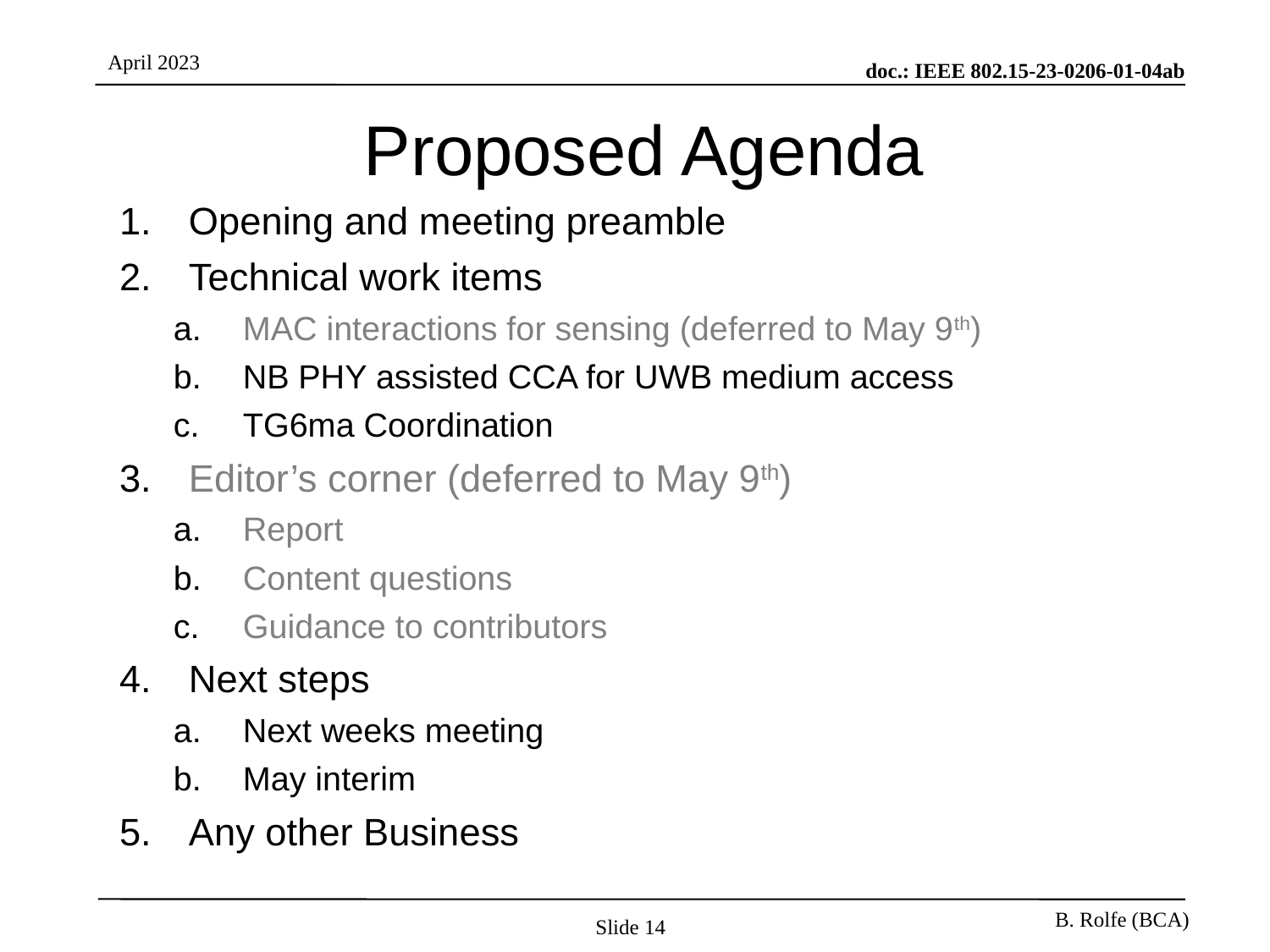

# Proposed Agenda
Opening and meeting preamble
Technical work items
MAC interactions for sensing (deferred to May 9th)
NB PHY assisted CCA for UWB medium access
TG6ma Coordination
Editor’s corner (deferred to May 9th)
Report
Content questions
Guidance to contributors
Next steps
Next weeks meeting
May interim
Any other Business

Slide 14